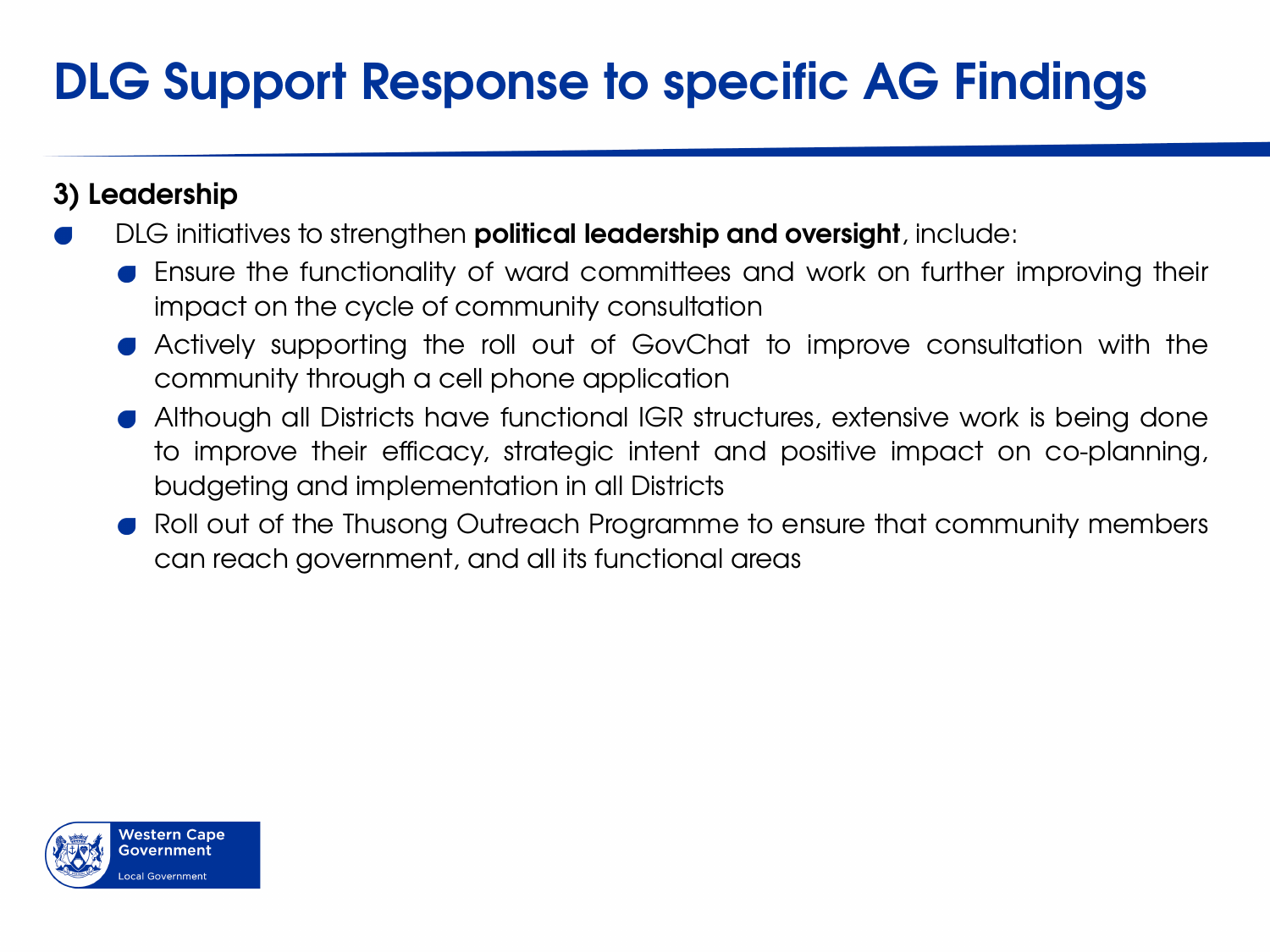

# DLG Support Response to specific AG Findings
3) Leadership
DLG initiatives to strengthen political leadership and oversight, include:
Ensure the functionality of ward committees and work on further improving their impact on the cycle of community consultation
Actively supporting the roll out of GovChat to improve consultation with the community through a cell phone application
Although all Districts have functional IGR structures, extensive work is being done to improve their efficacy, strategic intent and positive impact on co-planning, budgeting and implementation in all Districts
Roll out of the Thusong Outreach Programme to ensure that community members can reach government, and all its functional areas